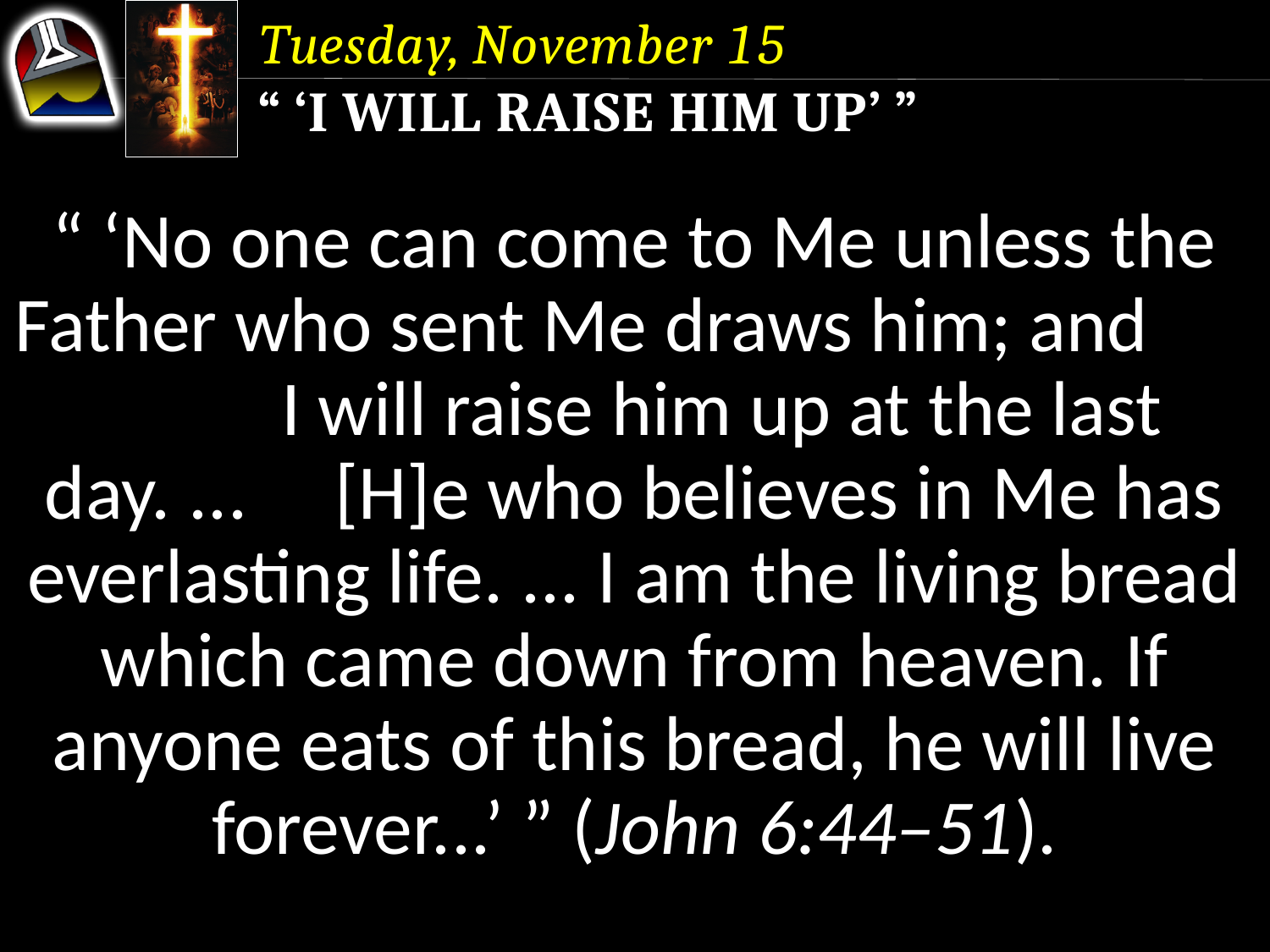

Tuesday, November 15
“ ‘I Will Raise Him Up’ ”
“ ‘No one can come to Me unless the Father who sent Me draws him; and                 I will raise him up at the last day. ...     [H]e who believes in Me has everlasting life. ... I am the living bread which came down from heaven. If anyone eats of this bread, he will live forever...’ ” (John 6:44–51).